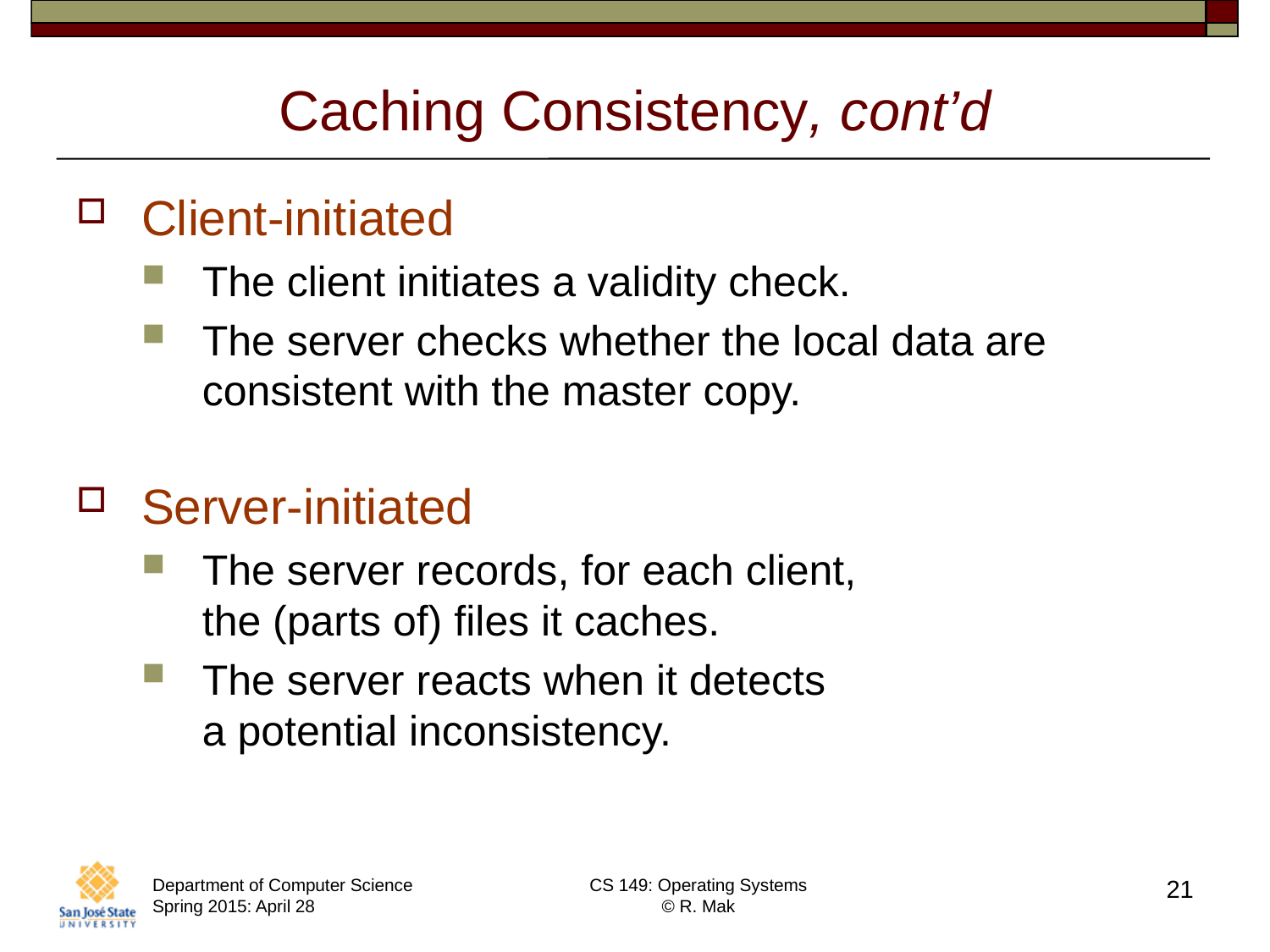

# Caching Consistency, cont’d
Client-initiated
The client initiates a validity check.
The server checks whether the local data are consistent with the master copy.

Server-initiated
The server records, for each client,
the (parts of) files it caches.
The server reacts when it detects
a potential inconsistency.
Department of Computer Science Spring 2015: April 28
CS 149: Operating Systems
© R. Mak
21